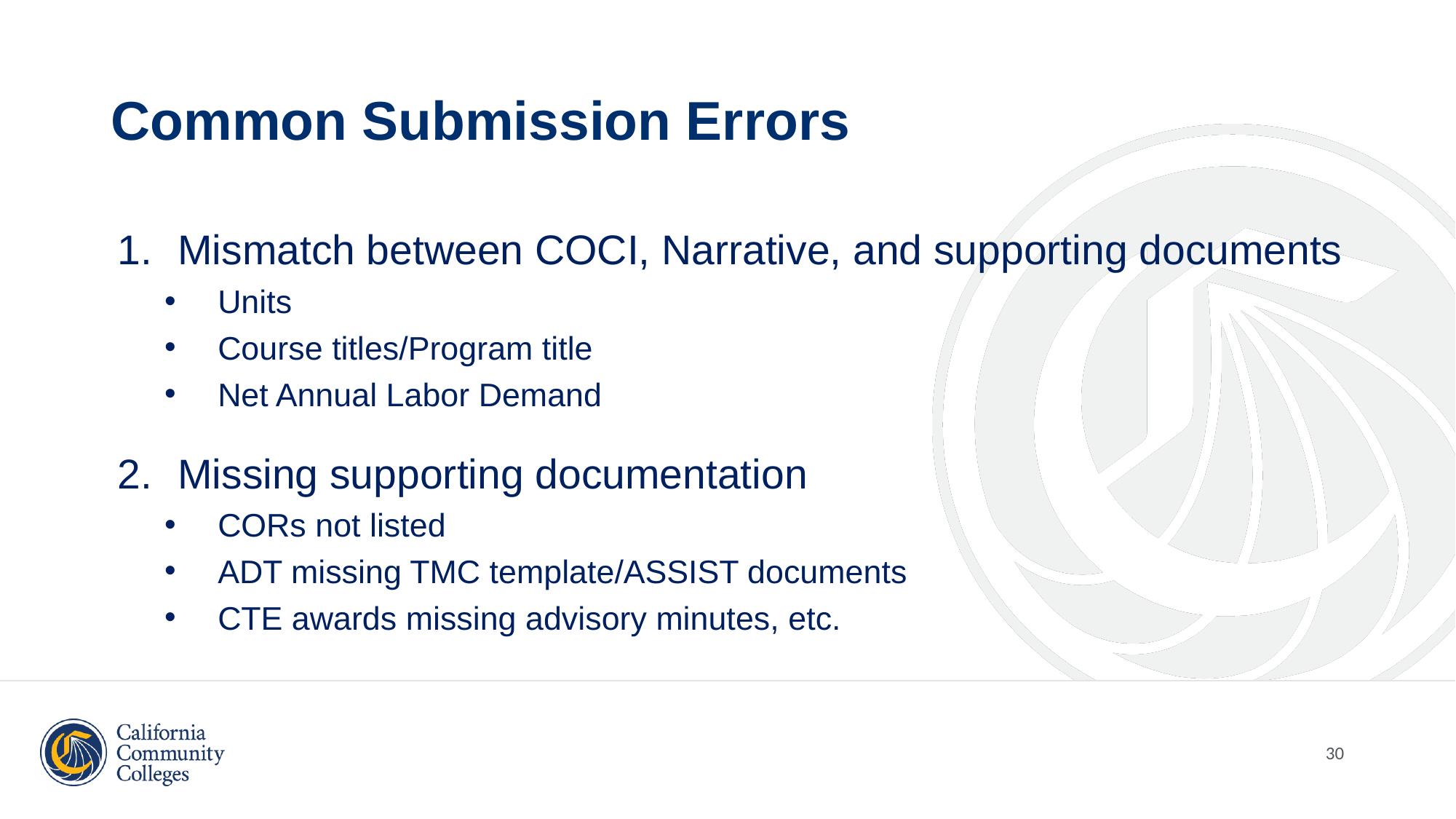

# Common Submission Errors
Mismatch between COCI, Narrative, and supporting documents
Units
Course titles/Program title
Net Annual Labor Demand
Missing supporting documentation
CORs not listed
ADT missing TMC template/ASSIST documents
CTE awards missing advisory minutes, etc.
30